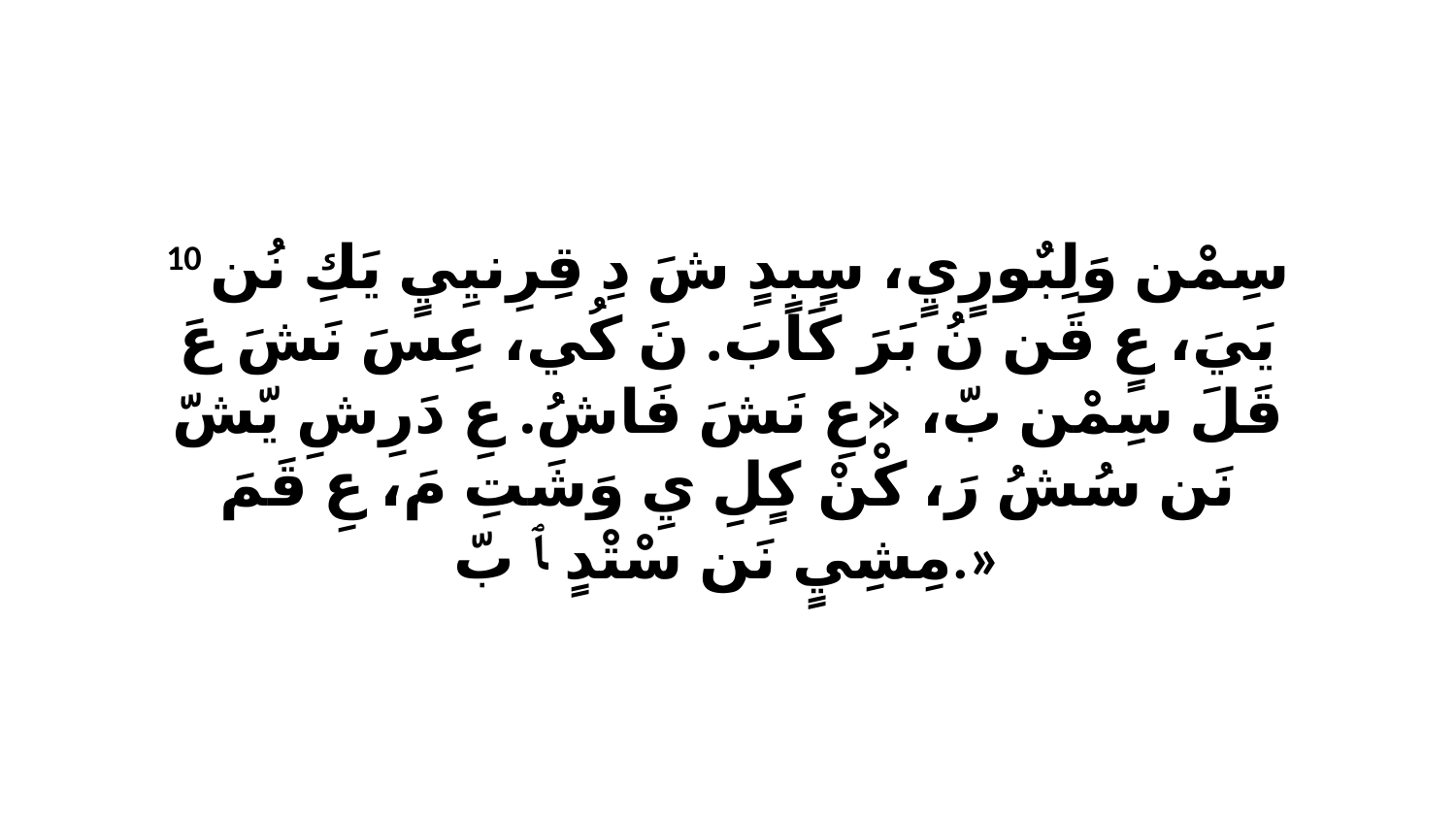

10 سِمْن وَلِبٌورٍيٍ، سٍبٍدٍ شَ دِ قِرِنيِيٍ يَكِ نُن يَيَ، عٍ قَن نُ بَرَ كَابَ. نَ كُي، عِسَ نَشَ عَ قَلَ سِمْن بّ، «عِ نَشَ فَاشُ. عِ دَرِشِ يّشّ نَن سُشُ رَ، كْنْ كٍلِ يِ وَشَتِ مَ، عِ قَمَ مِشِيٍ نَن سْتْدٍ ﭑ بّ.»